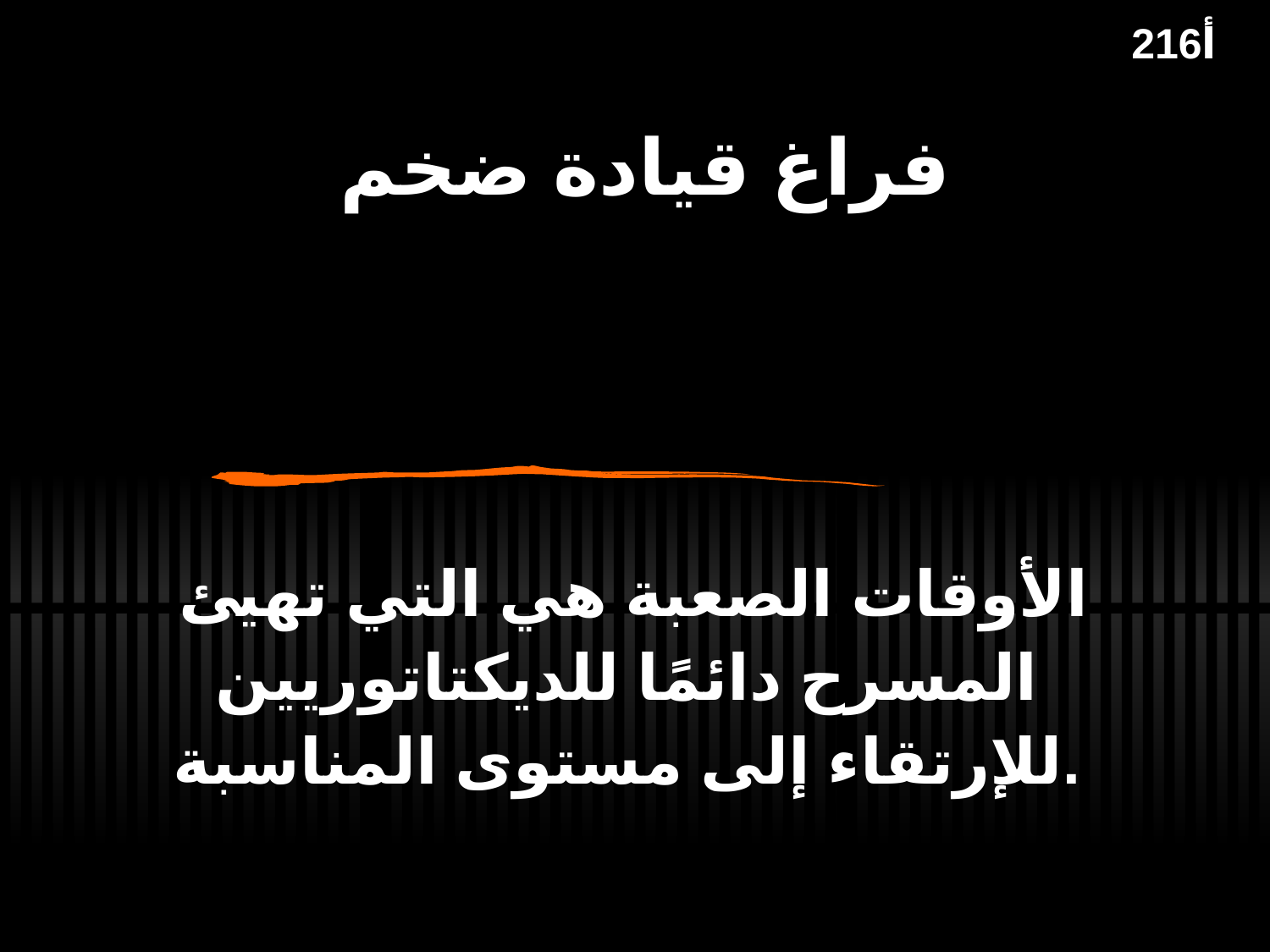

216أ
# فراغ قيادة ضخم
الأوقات الصعبة هي التي تهيئ المسرح دائمًا للديكتاتوريين للإرتقاء إلى مستوى المناسبة.